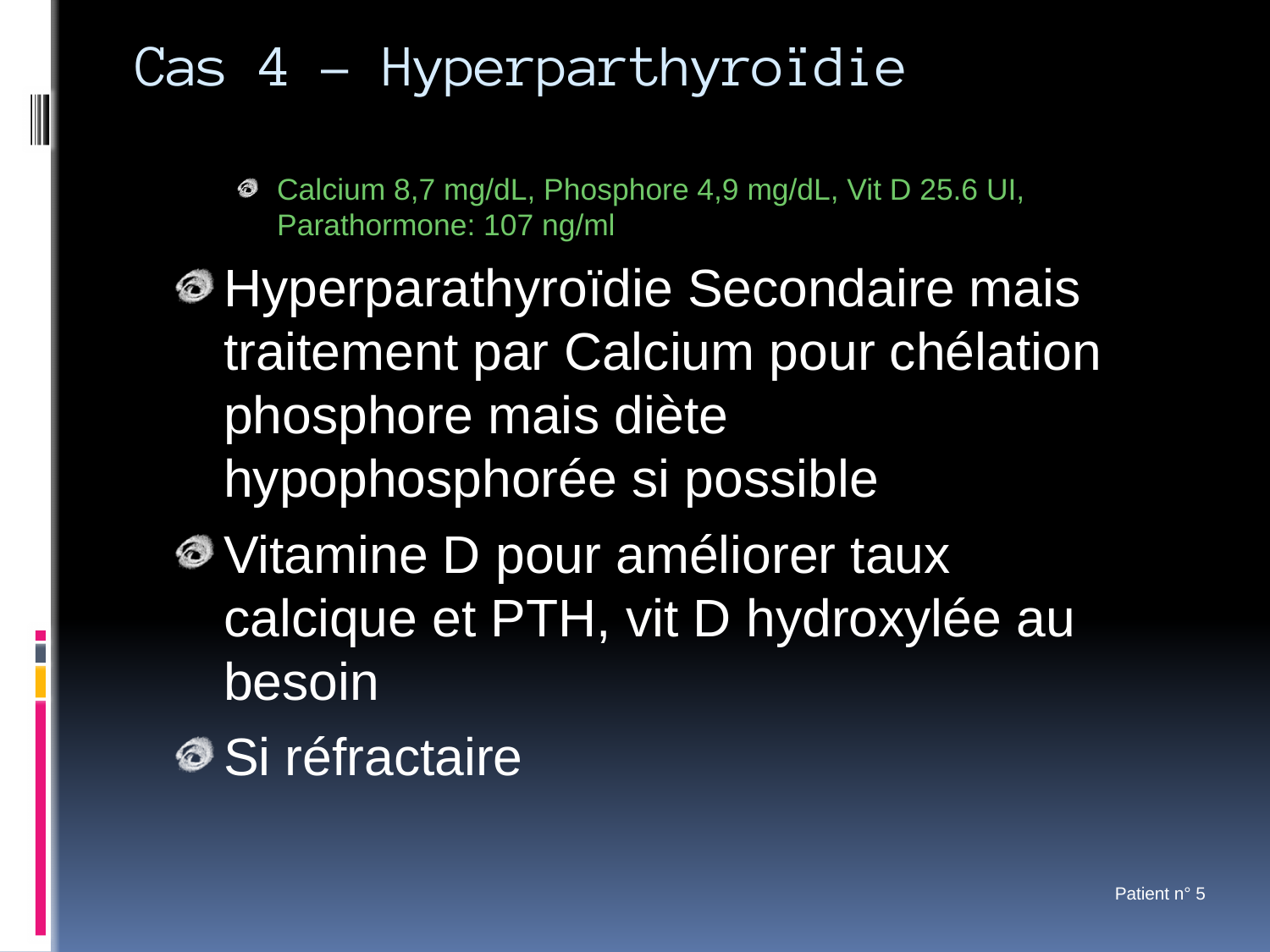

# Cas 4 - Hyperparthyroïdie
Calcium 8,7 mg/dL, Phosphore 4,9 mg/dL, Vit D 25.6 UI, Parathormone: 107 ng/ml
Hyperparathyroïdie Secondaire mais traitement par Calcium pour chélation phosphore mais diète hypophosphorée si possible
Vitamine D pour améliorer taux calcique et PTH, vit D hydroxylée au besoin
Si réfractaire
Patient n° 5